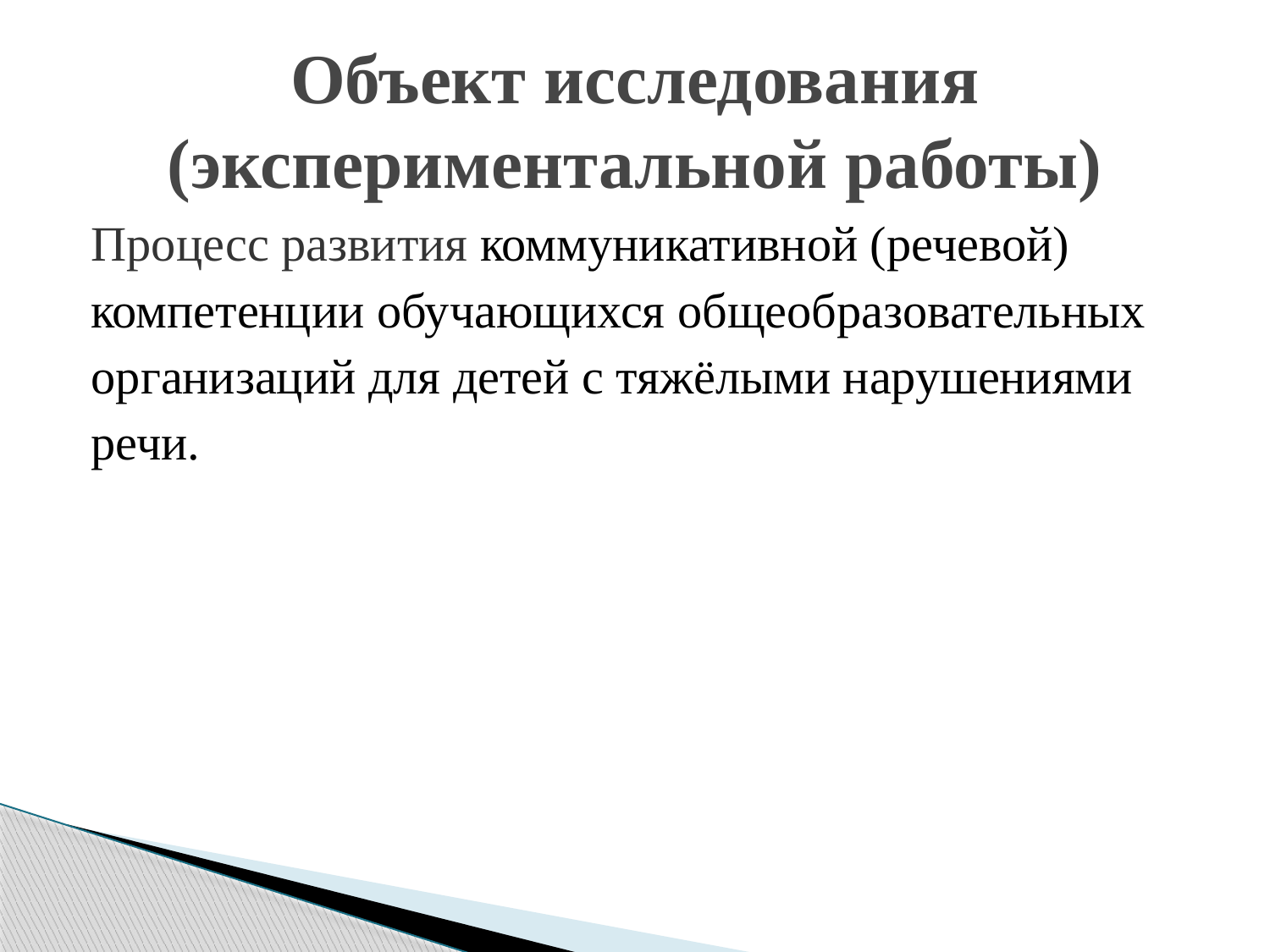

# Объект исследования (экспериментальной работы)
Процесс развития коммуникативной (речевой)
компетенции обучающихся общеобразовательных
организаций для детей с тяжёлыми нарушениями
речи.